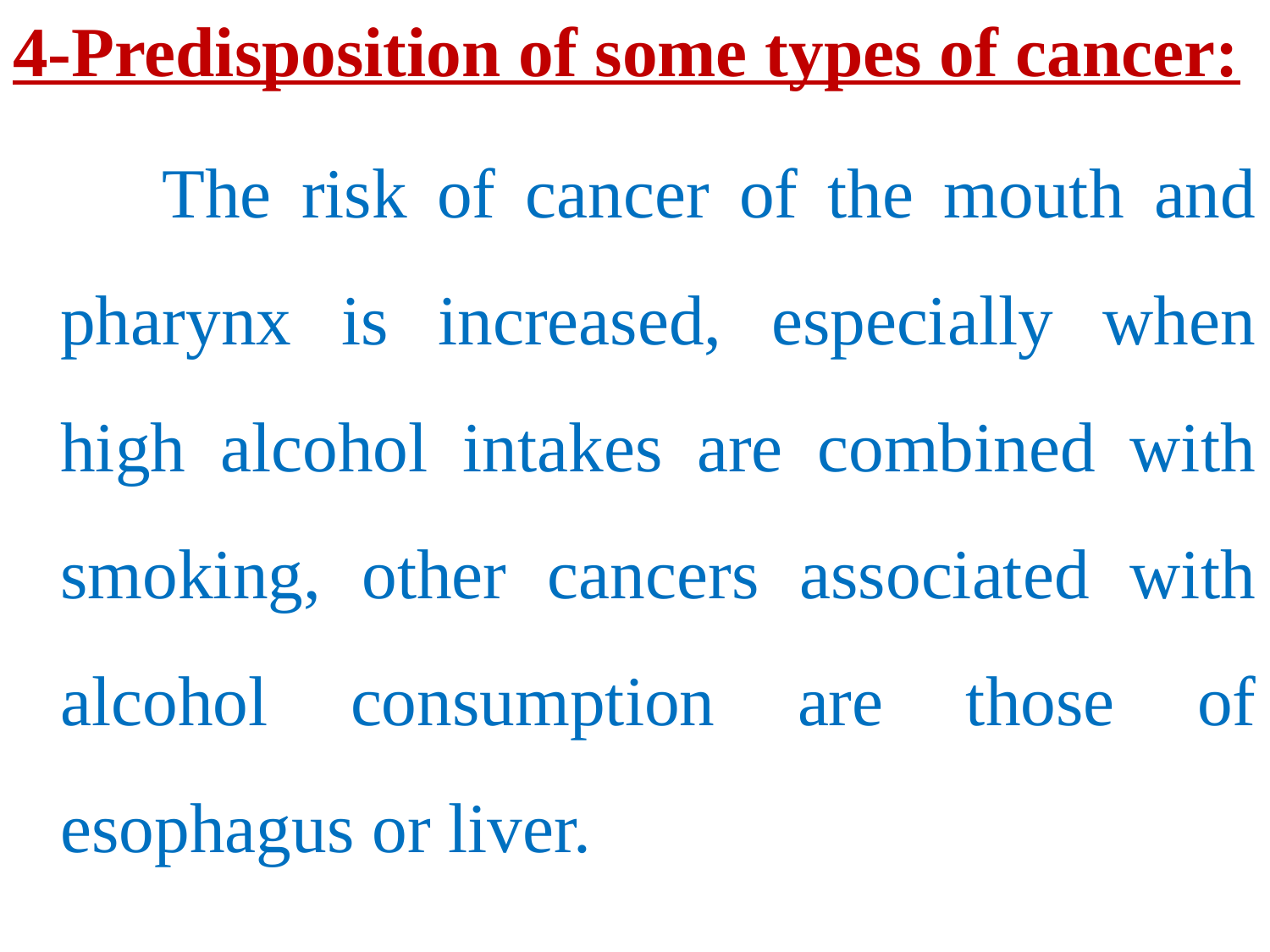

4-Predisposition of some types of cancer:
     The risk of cancer of the mouth and pharynx is increased, especially when high alcohol intakes are combined with smoking, other cancers associated with alcohol consumption are those of esophagus or liver.